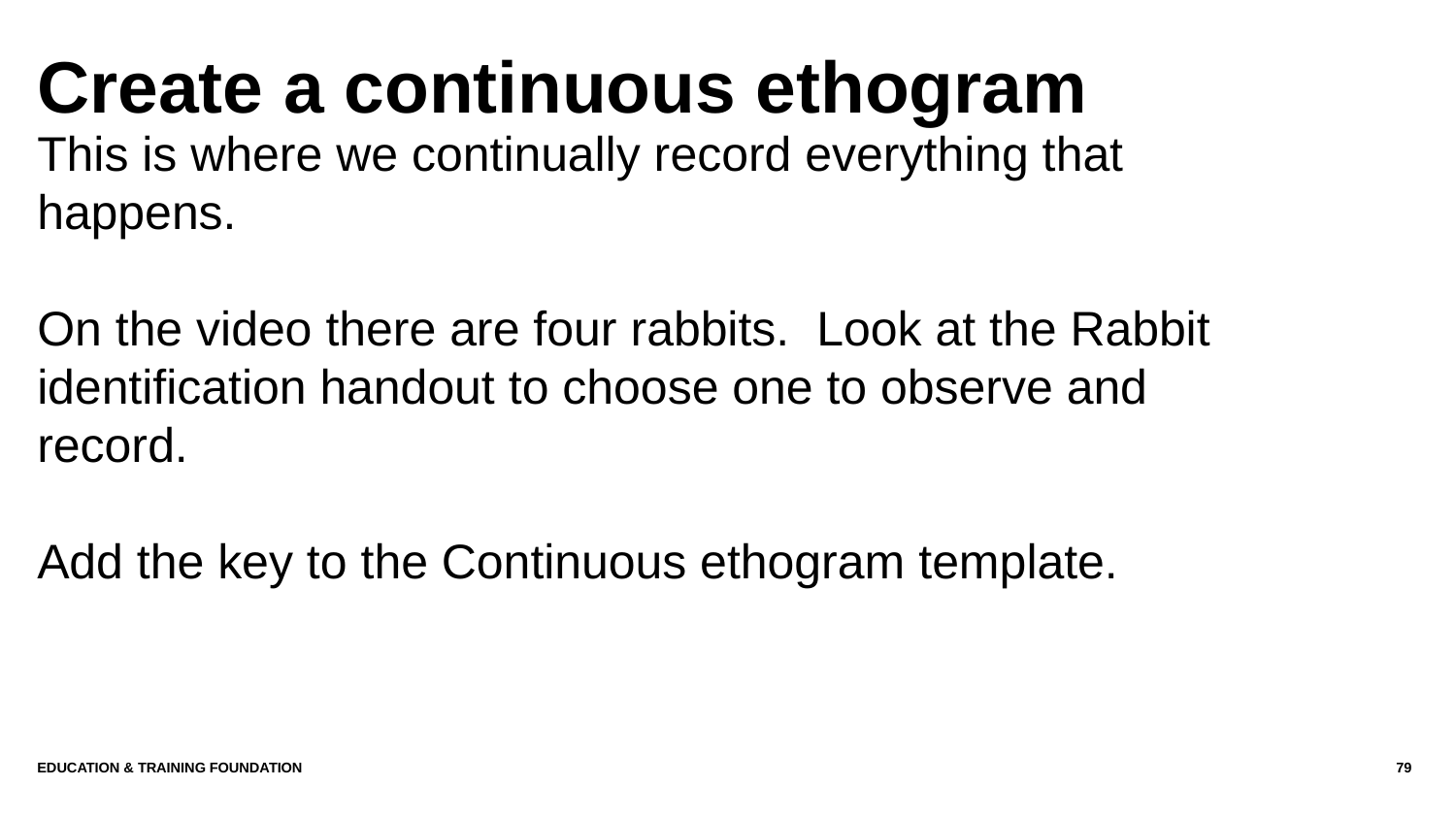

# Create a continuous ethogram
This is where we continually record everything that happens.

On the video there are four rabbits.  Look at the Rabbit identification handout to choose one to observe and record.

Add the key to the Continuous ethogram template.
Education & Training Foundation
79